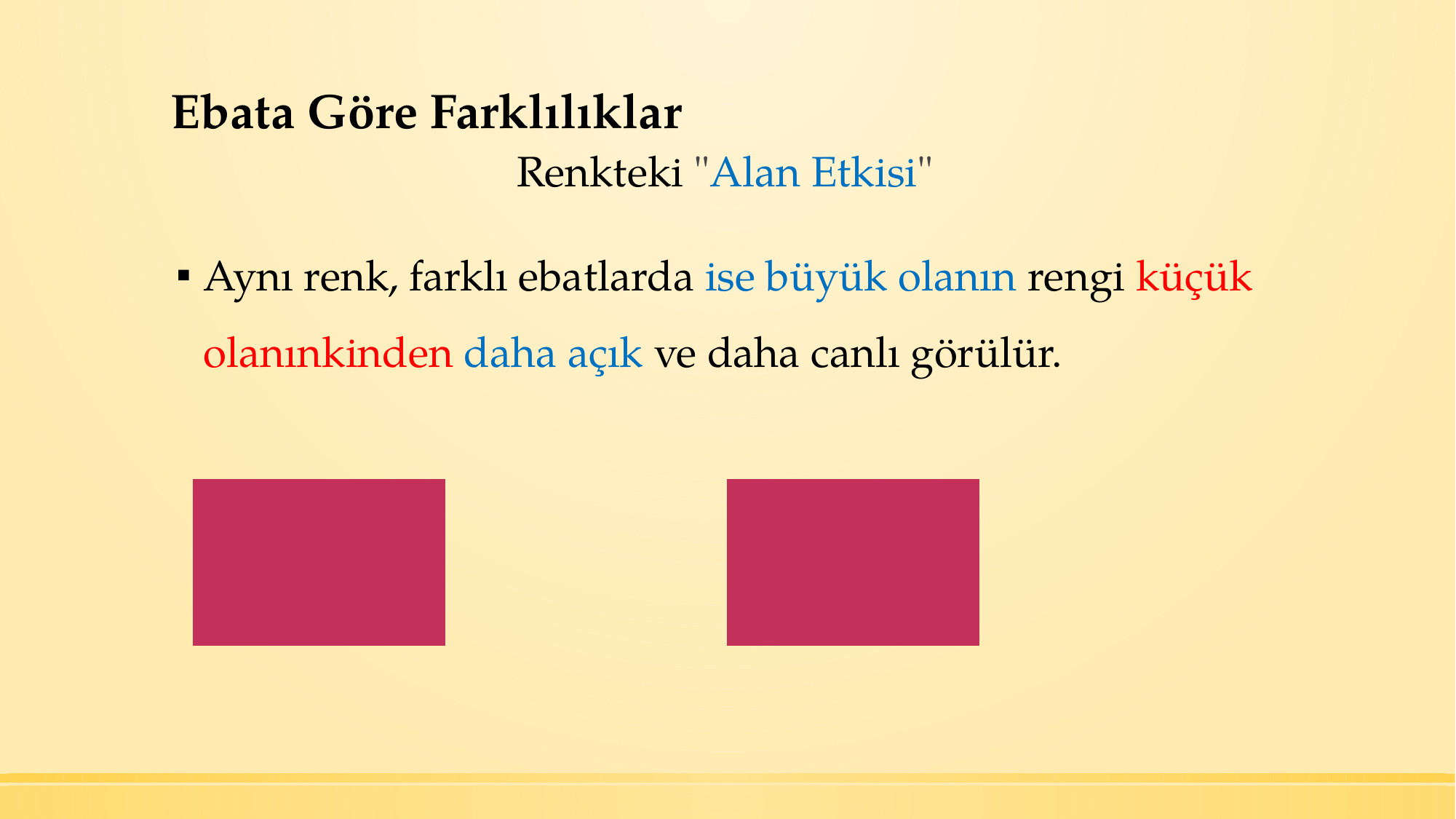

# Ebata Göre Farklılıklar
Renkteki "Alan Etkisi"
Aynı renk, farklı ebatlarda ise büyük olanın rengi küçük olanınkinden daha açık ve daha canlı görülür.